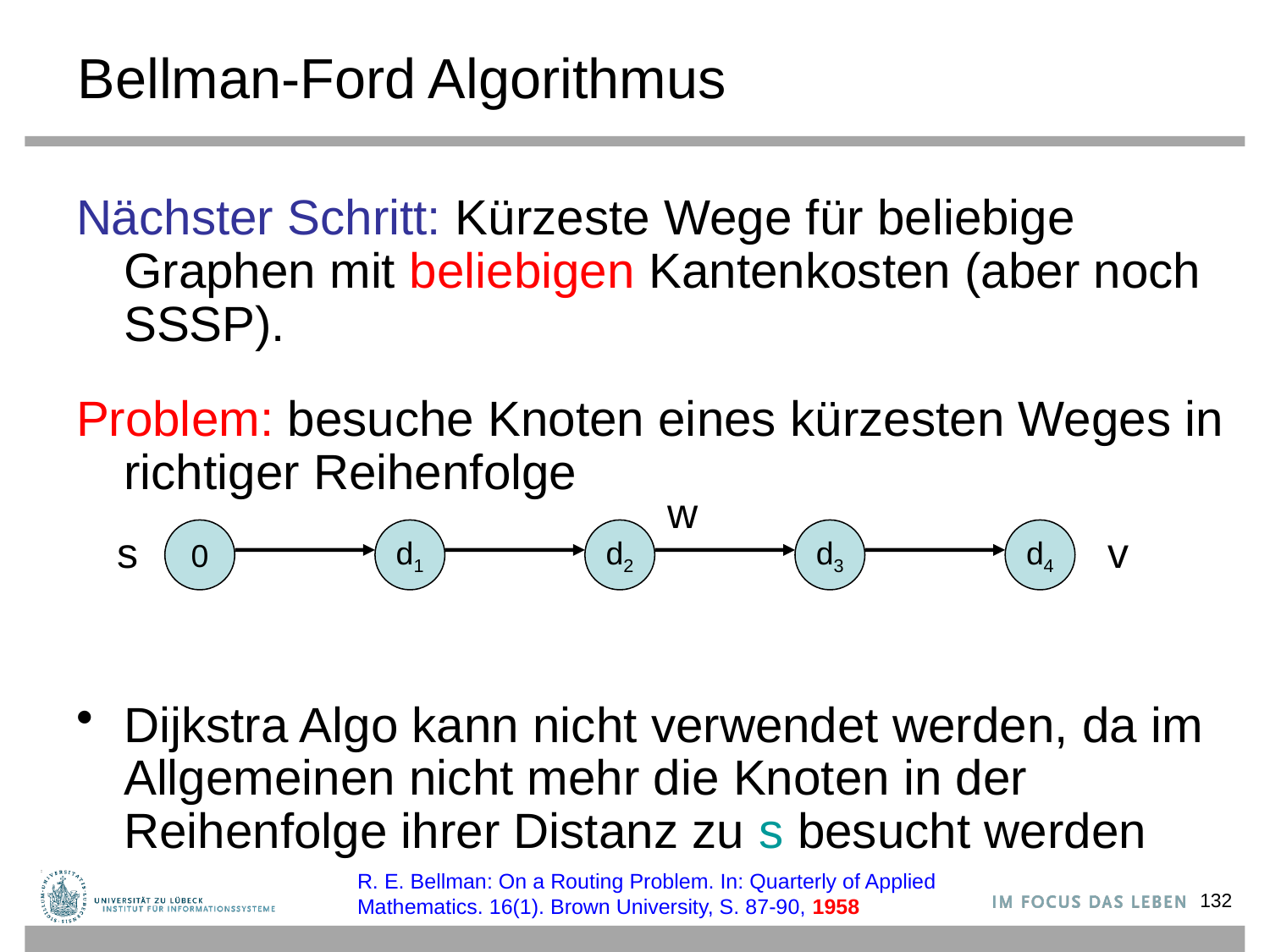

# Bellman-Ford Algorithmus
Nächster Schritt: Kürzeste Wege für beliebige Graphen mit beliebigen Kantenkosten (aber noch SSSP).

Problem: besuche Knoten eines kürzesten Weges in richtiger Reihenfolge

Dijkstra Algo kann nicht verwendet werden, da im Allgemeinen nicht mehr die Knoten in der Reihenfolge ihrer Distanz zu s besucht werden
w
s
0
d1
d2
d3
d4
v

R. E. Bellman: On a Routing Problem. In: Quarterly of Applied Mathematics. 16(1). Brown University, S. 87-90, 1958
132